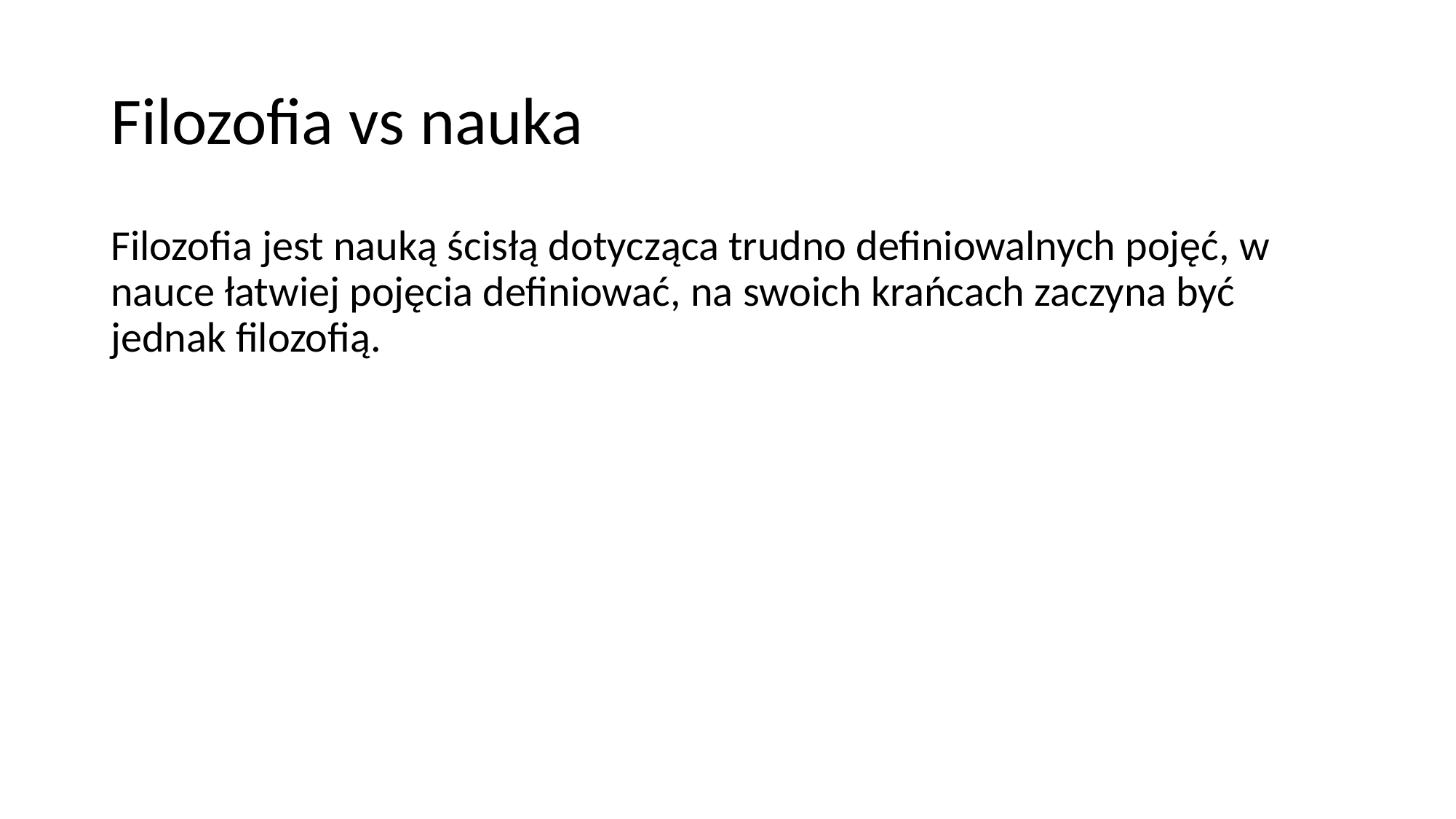

# Filozofia vs nauka
Filozofia jest nauką ścisłą dotycząca trudno definiowalnych pojęć, w nauce łatwiej pojęcia definiować, na swoich krańcach zaczyna być jednak filozofią.